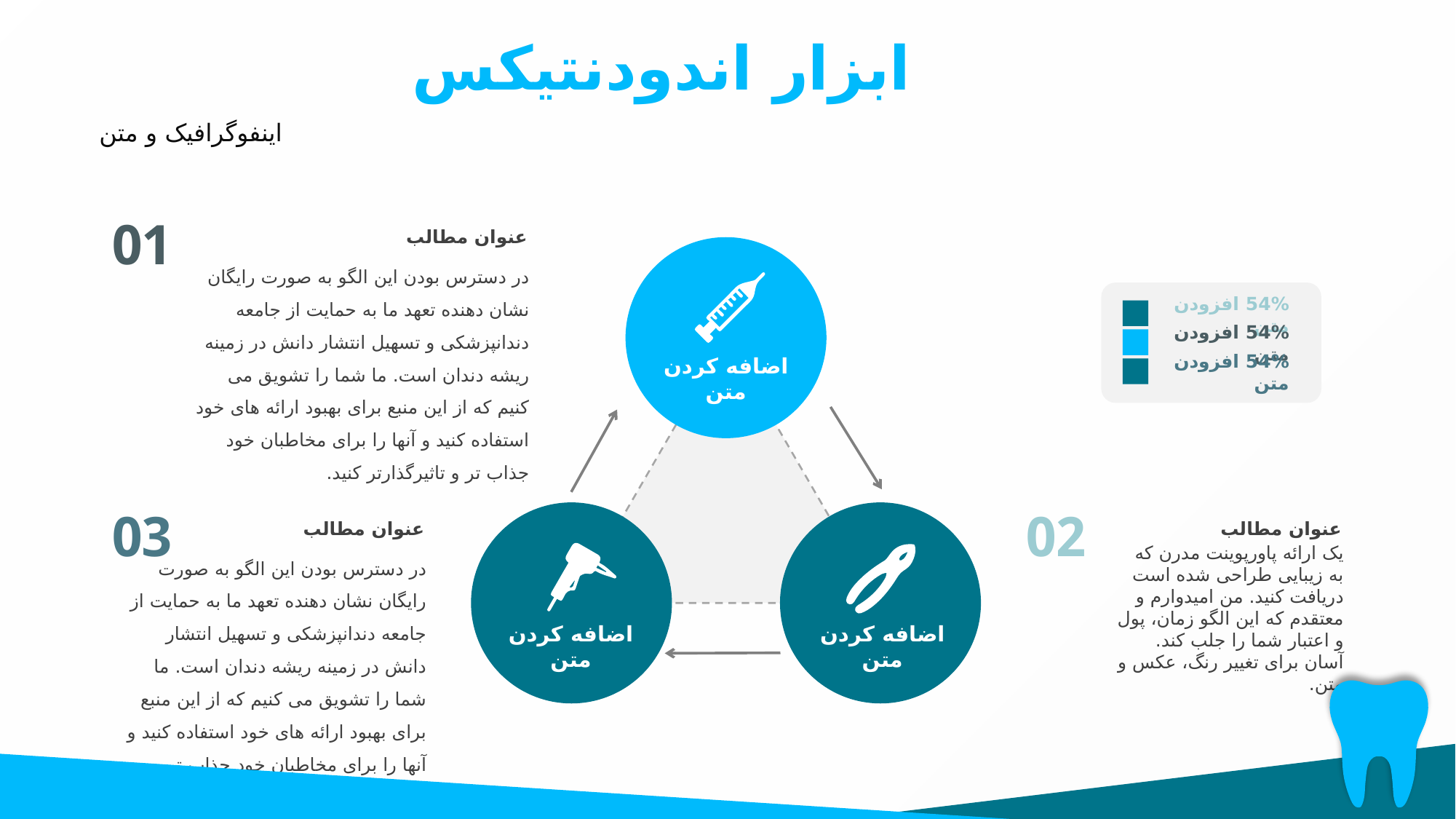

ابزار اندودنتیکس
اینفوگرافیک و متن
01
عنوان مطالب
در دسترس بودن این الگو به صورت رایگان نشان دهنده تعهد ما به حمایت از جامعه دندانپزشکی و تسهیل انتشار دانش در زمینه ریشه دندان است. ما شما را تشویق می کنیم که از این منبع برای بهبود ارائه های خود استفاده کنید و آنها را برای مخاطبان خود جذاب تر و تاثیرگذارتر کنید.

54% افزودن متن

54% افزودن متن

54% افزودن متن

اضافه کردن متن
03
02
عنوان مطالب
در دسترس بودن این الگو به صورت رایگان نشان دهنده تعهد ما به حمایت از جامعه دندانپزشکی و تسهیل انتشار دانش در زمینه ریشه دندان است. ما شما را تشویق می کنیم که از این منبع برای بهبود ارائه های خود استفاده کنید و آنها را برای مخاطبان خود جذاب تر و تاثیرگذارتر کنید.
عنوان مطالب
یک ارائه پاورپوینت مدرن که به زیبایی طراحی شده است دریافت کنید. من امیدوارم و معتقدم که این الگو زمان، پول و اعتبار شما را جلب کند. آسان برای تغییر رنگ، عکس و متن.

اضافه کردن متن
اضافه کردن متن